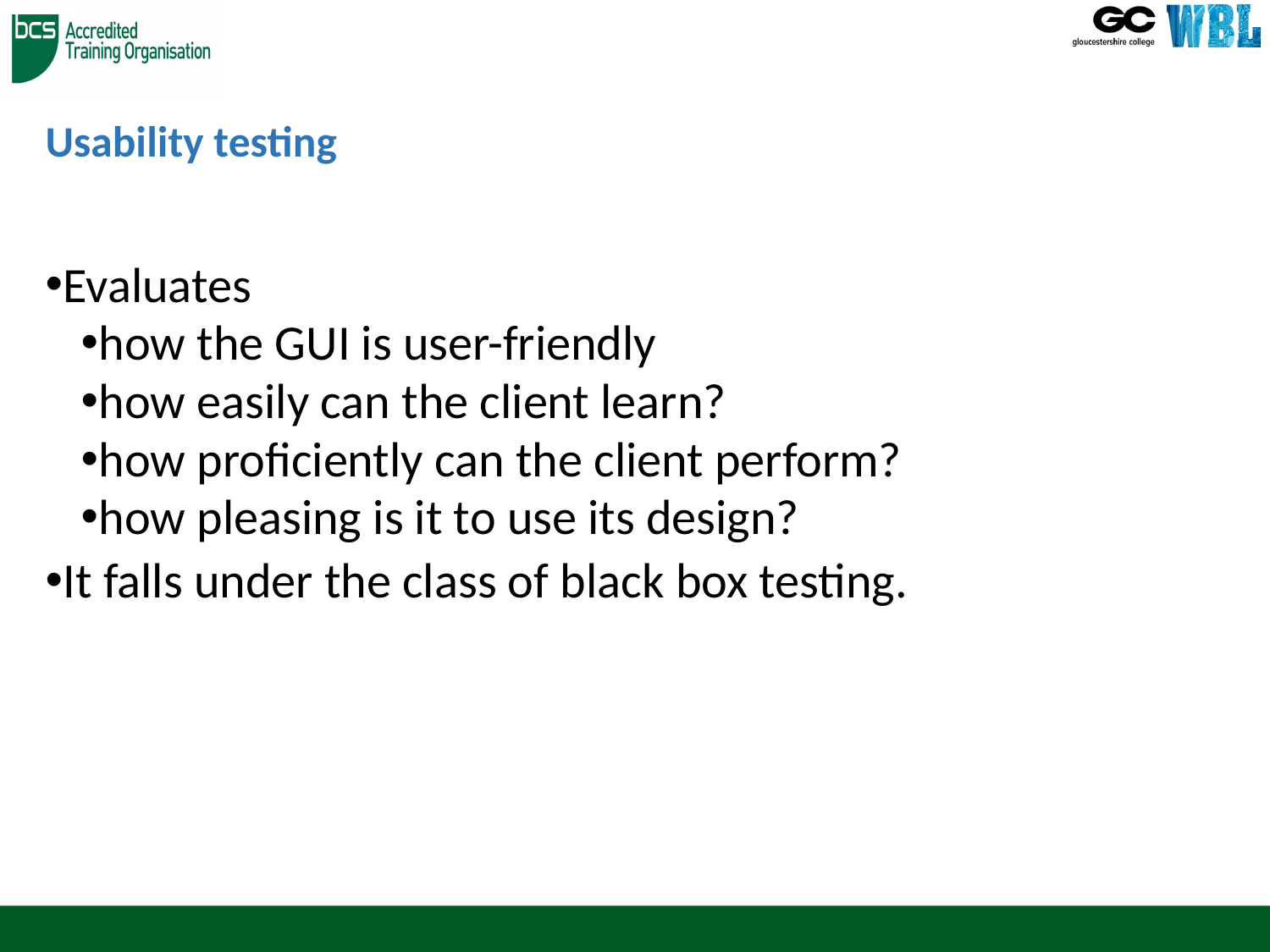

# Usability testing
Evaluates
how the GUI is user-friendly
how easily can the client learn?
how proficiently can the client perform?
how pleasing is it to use its design?
It falls under the class of black box testing.